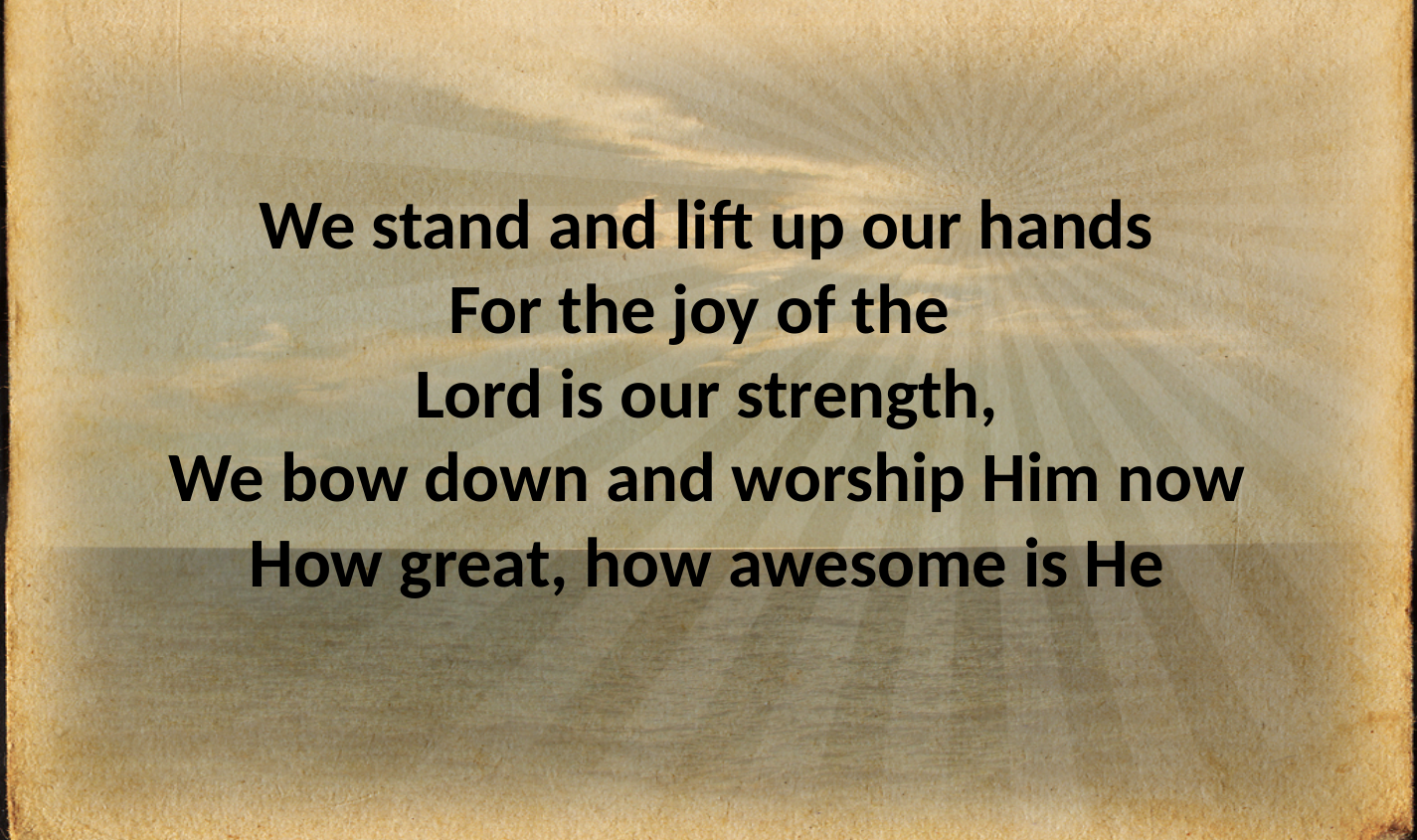

We stand and lift up our hands
For the joy of the
Lord is our strength,
We bow down and worship Him now
How great, how awesome is He